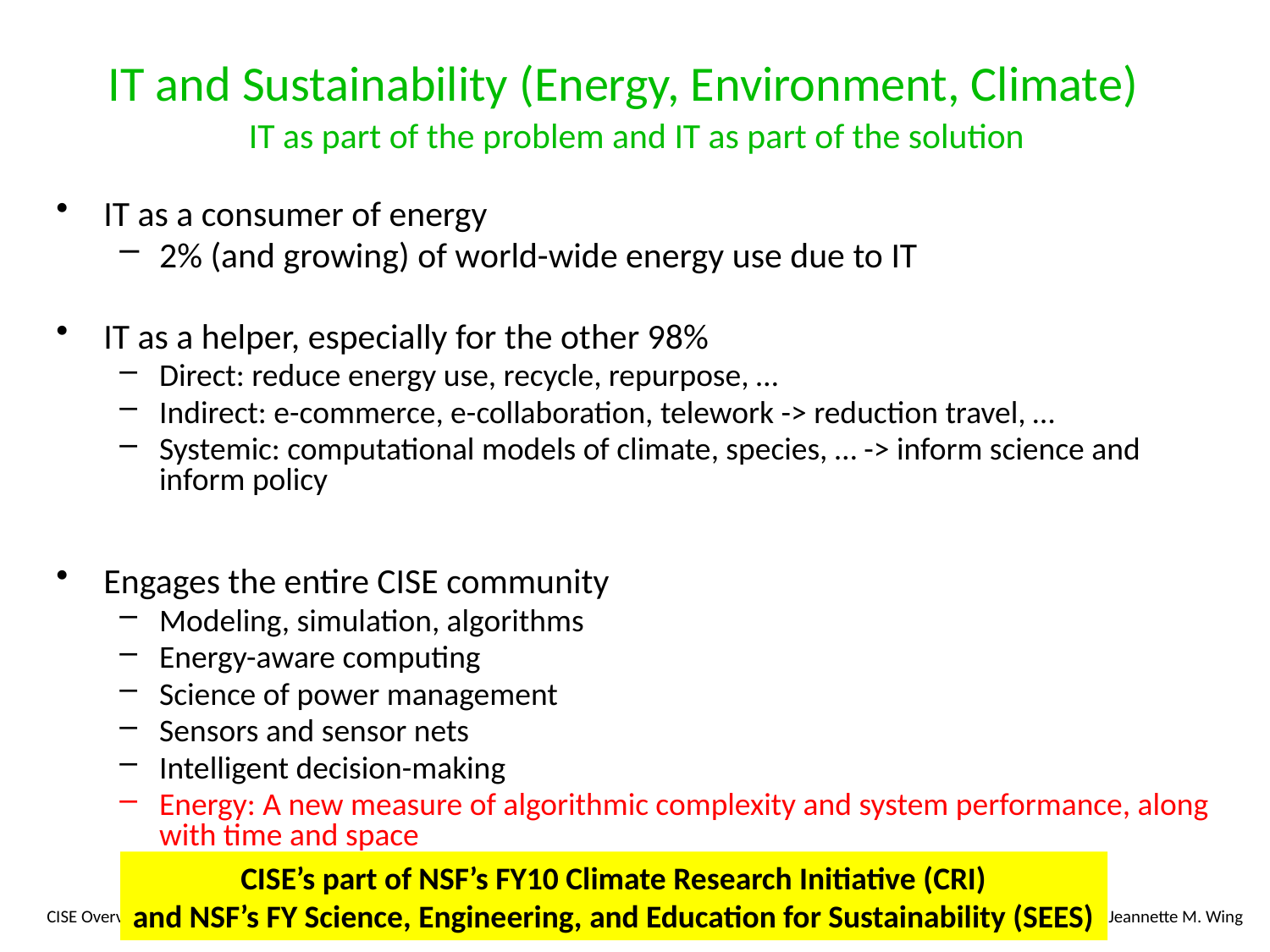

# IT and Sustainability (Energy, Environment, Climate)
IT as part of the problem and IT as part of the solution

IT as a consumer of energy
2% (and growing) of world-wide energy use due to IT

IT as a helper, especially for the other 98%
Direct: reduce energy use, recycle, repurpose, …
Indirect: e-commerce, e-collaboration, telework -> reduction travel, …
Systemic: computational models of climate, species, … -> inform science and inform policy

Engages the entire CISE community
Modeling, simulation, algorithms
Energy-aware computing
Science of power management
Sensors and sensor nets
Intelligent decision-making
Energy: A new measure of algorithmic complexity and system performance, along with time and space

CISE’s part of NSF’s FY10 Climate Research Initiative (CRI)
and NSF’s FY Science, Engineering, and Education for Sustainability (SEES)
CISE Overview
58
Jeannette M. Wing